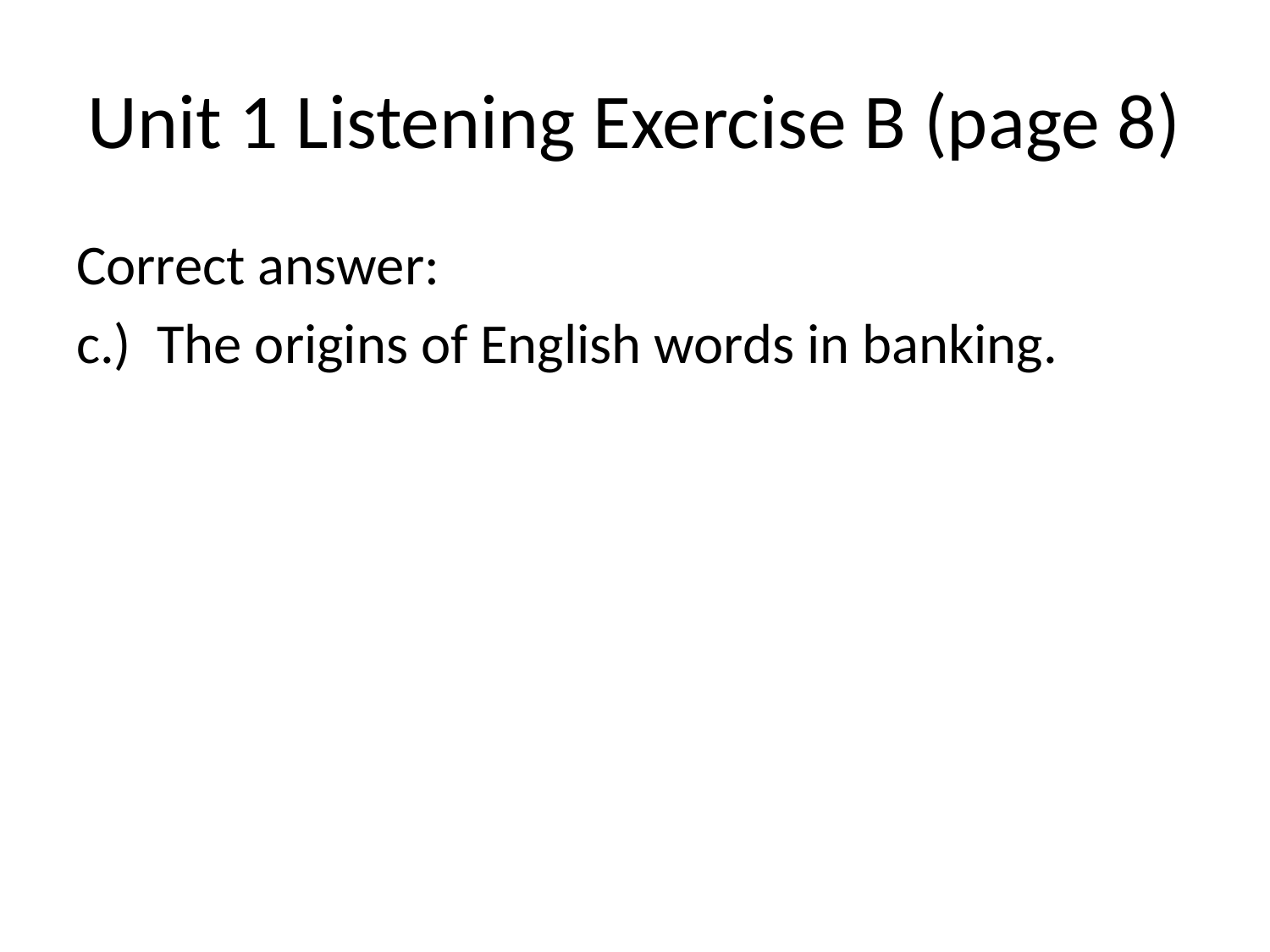

# Unit 1 Listening Exercise B (page 8)
Correct answer:
c.)  The origins of English words in banking.